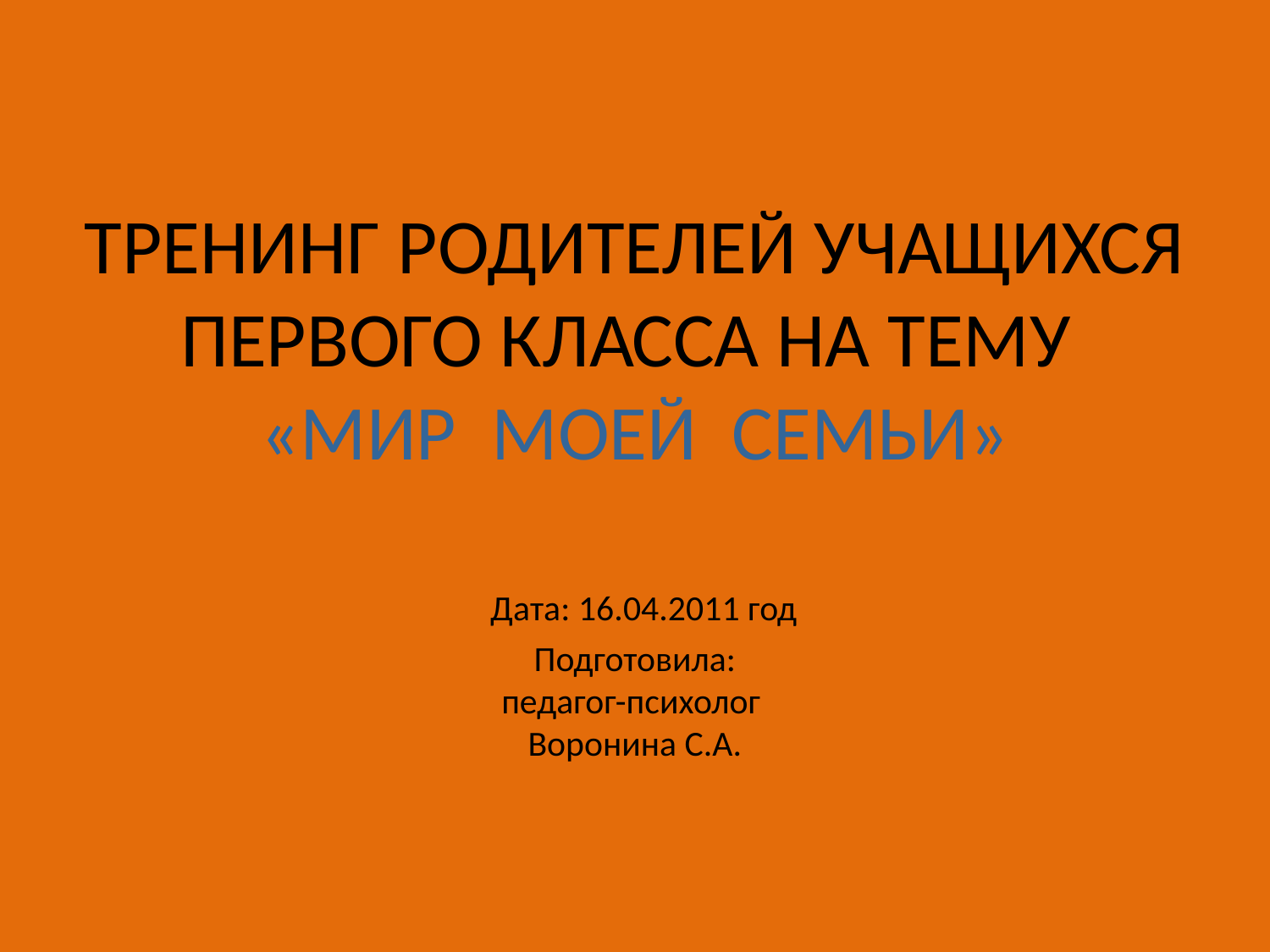

# ТРЕНИНГ РОДИТЕЛЕЙ УЧАЩИХСЯ ПЕРВОГО КЛАССА НА ТЕМУ «МИР  МОЕЙ  СЕМЬИ» Дата: 16.04.2011 год Подготовила: педагог-психолог Воронина С.А.